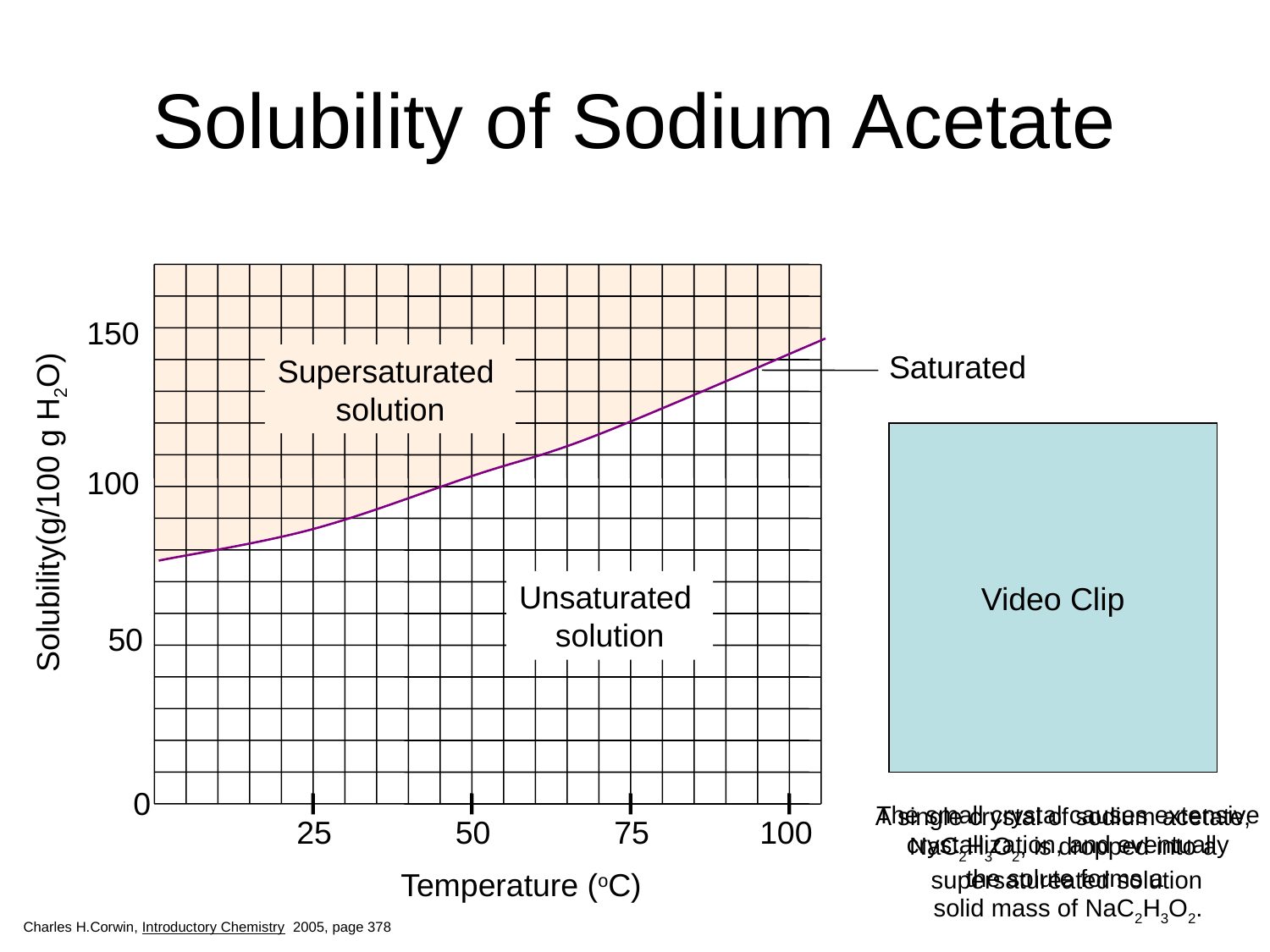

# Solubility of Sodium Acetate

150

Saturated
Supersaturated
solution

Video Clip

100

Solubility(g/100 g H2O)

Unsaturated
solution

50

0

The small crystal causes extensive
crystallization, and eventually
A single crystal of sodium acetate,
NaC2H3O2, is dropped into a
supersatureated solution

25
50
75
100
the solute forms a
solid mass of NaC2H3O2.
Temperature (oC)
Charles H.Corwin, Introductory Chemistry  2005, page 378